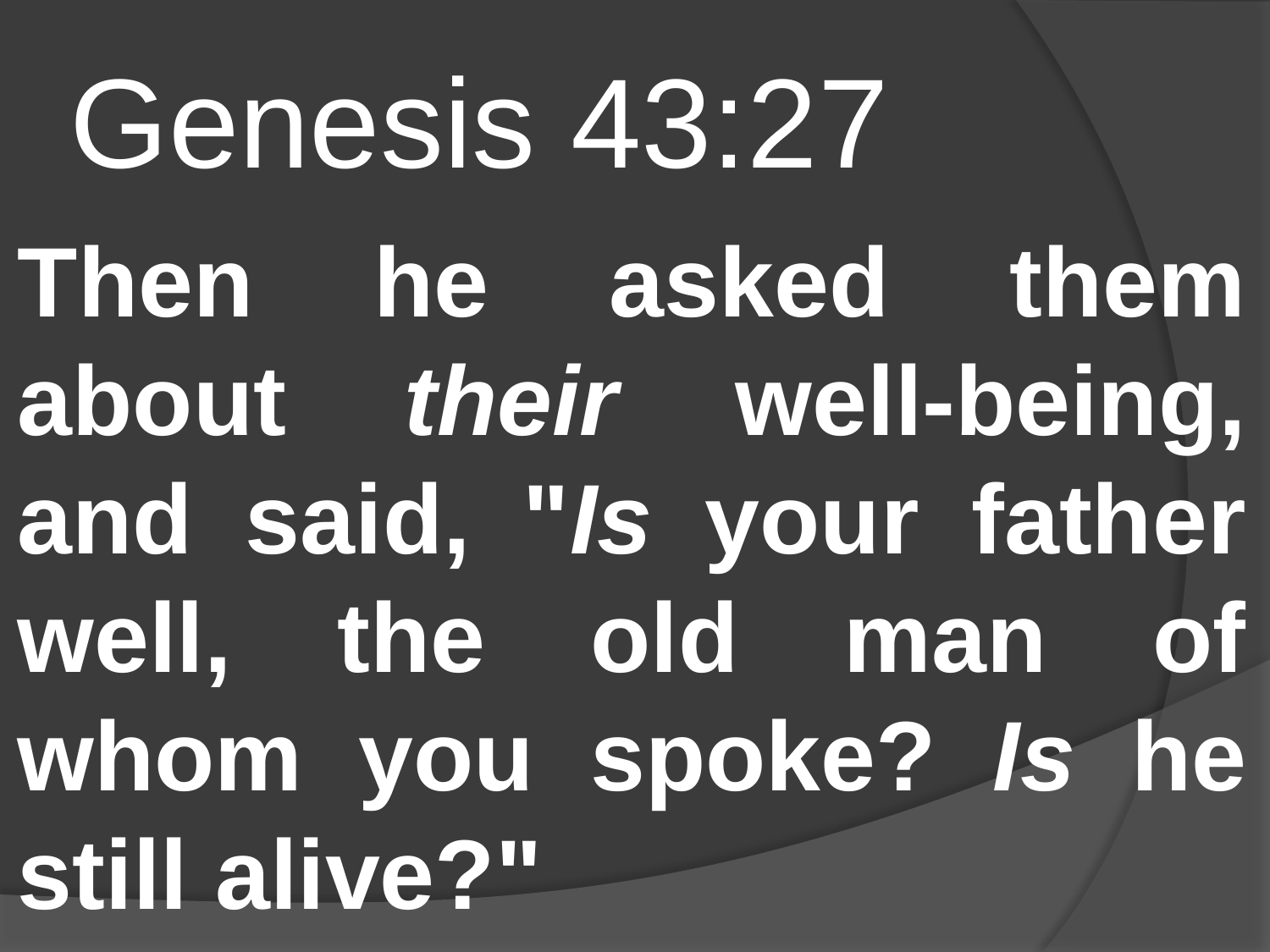

# Genesis 43:27
Then he asked them about their well-being, and said, "Is your father well, the old man of whom you spoke? Is he still alive?"